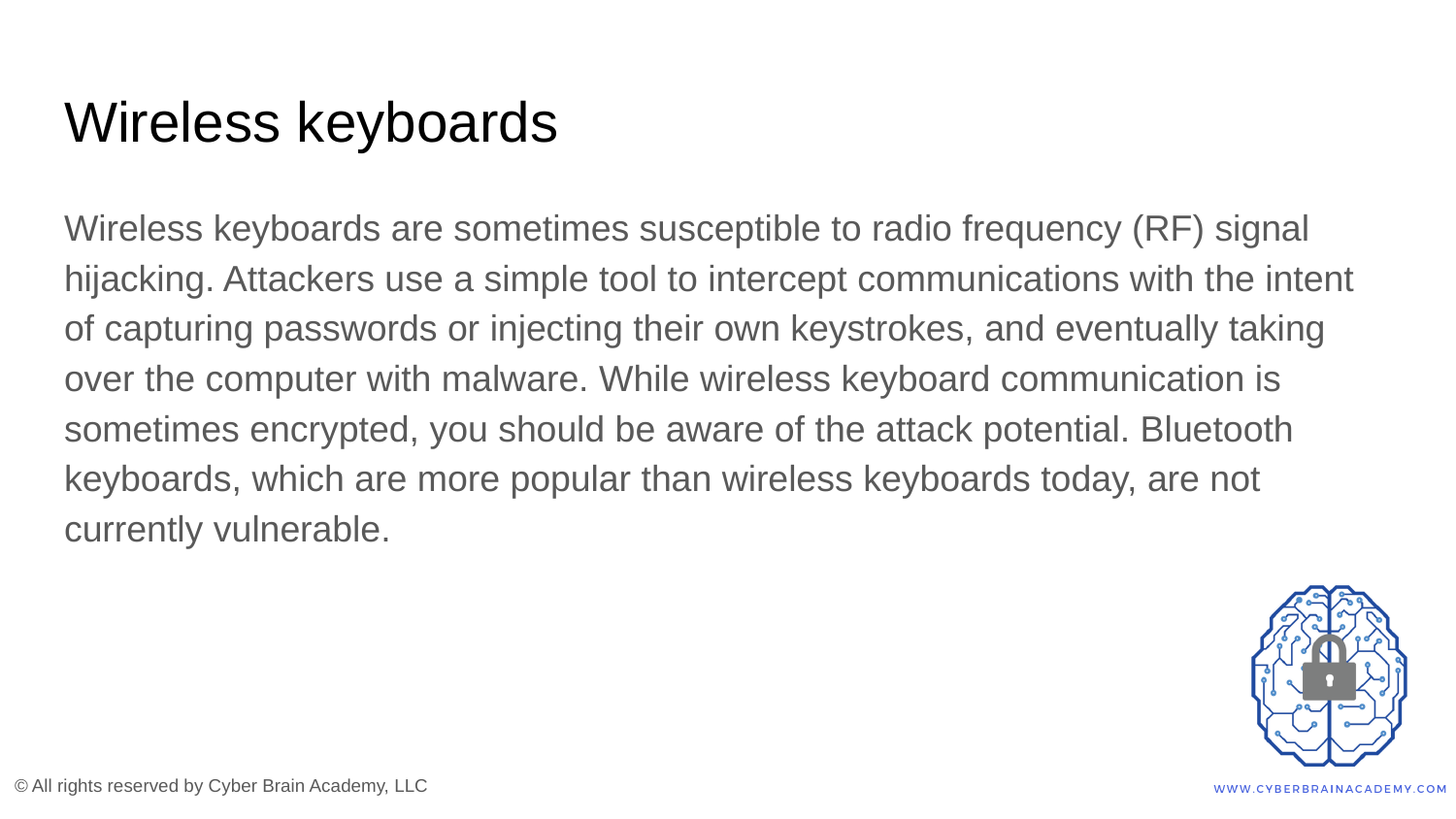

# Wireless keyboards
Wireless keyboards are sometimes susceptible to radio frequency (RF) signal hijacking. Attackers use a simple tool to intercept communications with the intent of capturing passwords or injecting their own keystrokes, and eventually taking over the computer with malware. While wireless keyboard communication is sometimes encrypted, you should be aware of the attack potential. Bluetooth keyboards, which are more popular than wireless keyboards today, are not currently vulnerable.